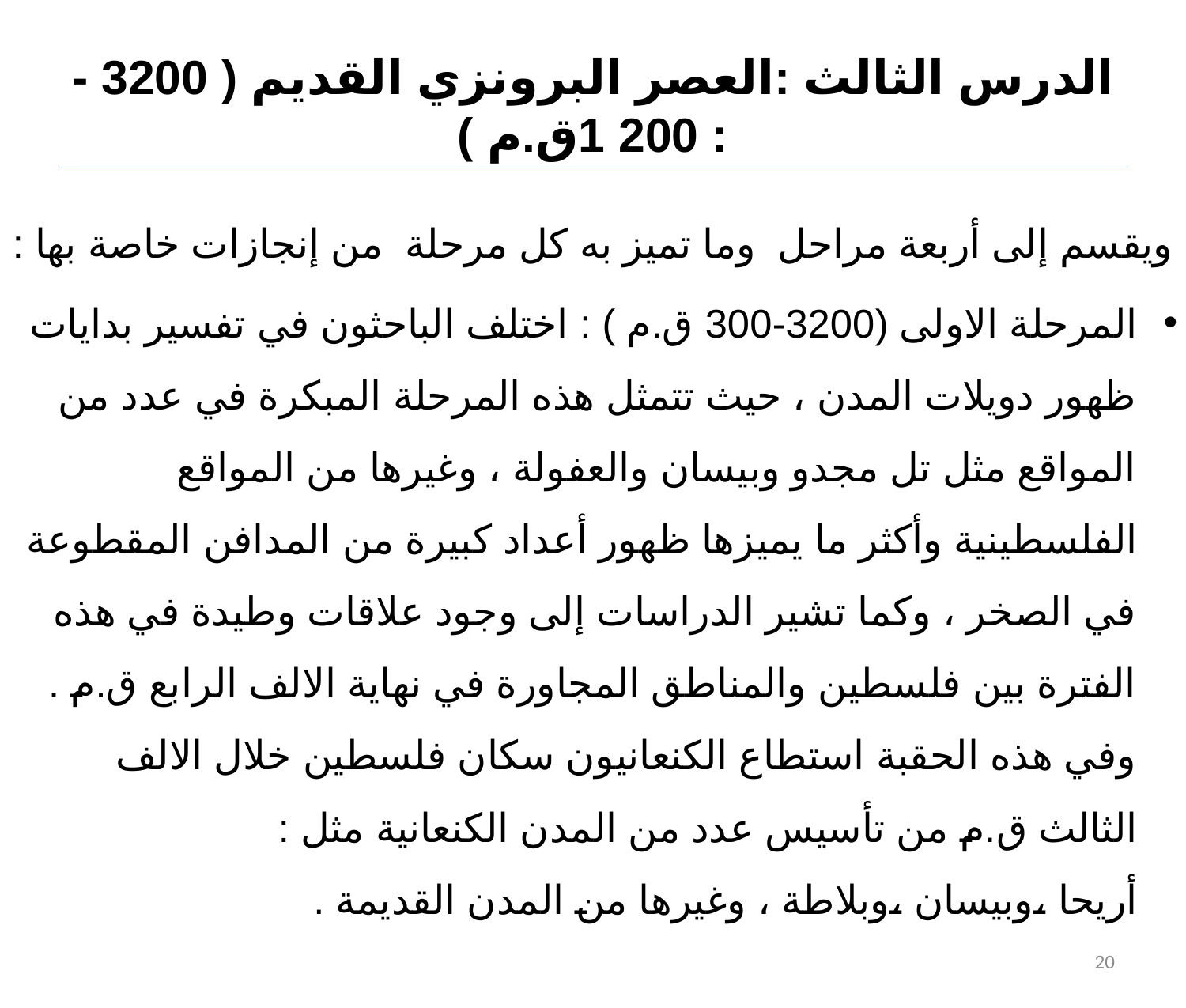

# الدرس الثالث :العصر البرونزي القديم ( 3200 -200 1ق.م ) :
ويقسم إلى أربعة مراحل  وما تميز به كل مرحلة  من إنجازات خاصة بها :
المرحلة الاولى (3200-300 ق.م ) : اختلف الباحثون في تفسير بدايات ظهور دويلات المدن ، حيث تتمثل هذه المرحلة المبكرة في عدد من المواقع مثل تل مجدو وبيسان والعفولة ، وغيرها من المواقع الفلسطينية وأكثر ما يميزها ظهور أعداد كبيرة من المدافن المقطوعة في الصخر ، وكما تشير الدراسات إلى وجود علاقات وطيدة في هذه الفترة بين فلسطين والمناطق المجاورة في نهاية الالف الرابع ق.م . وفي هذه الحقبة استطاع الكنعانيون سكان فلسطين خلال الالف الثالث ق.م من تأسيس عدد من المدن الكنعانية مثل : أريحا ،وبيسان ،وبلاطة ، وغيرها من المدن القديمة .

20